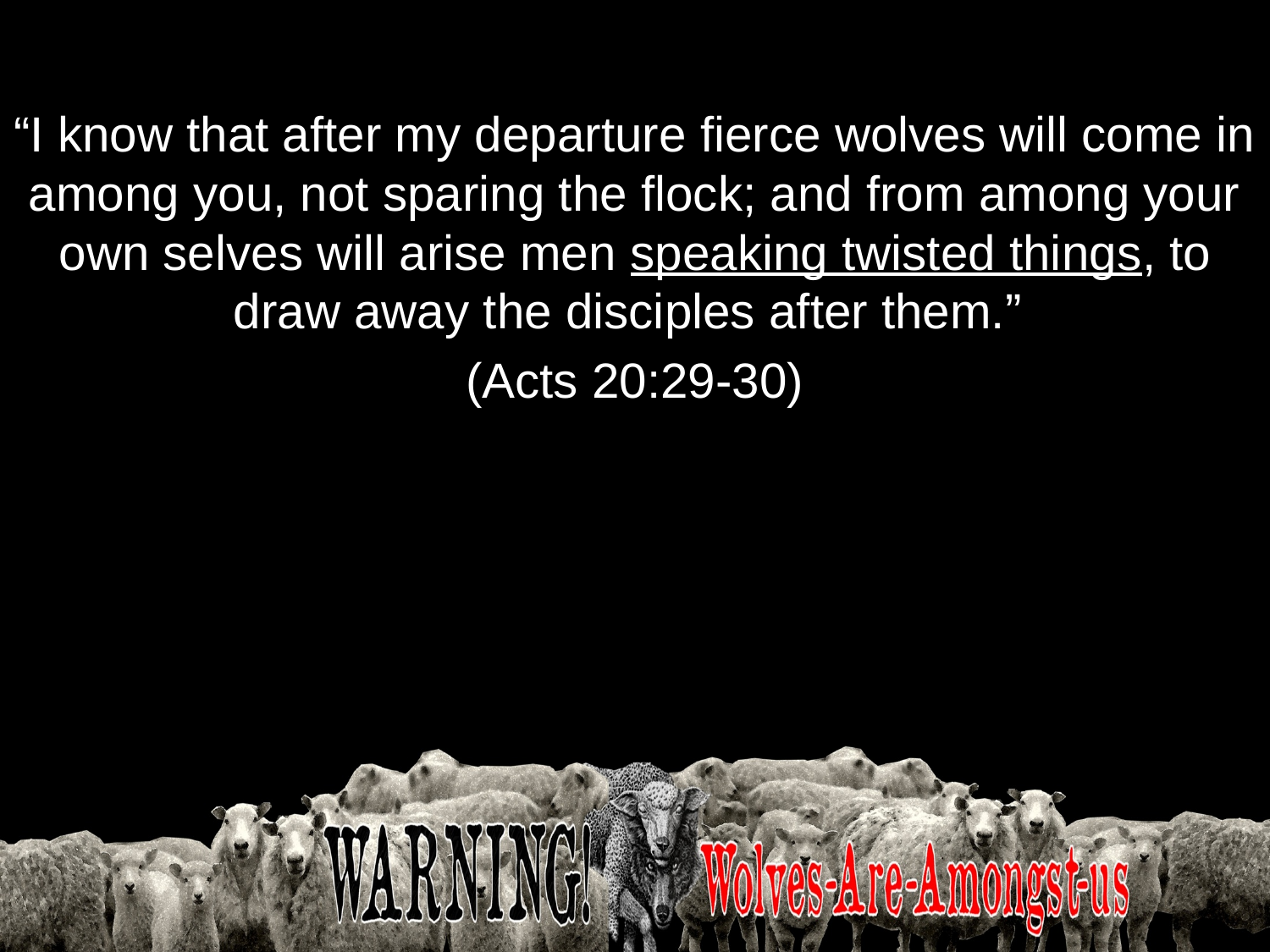

“I know that after my departure fierce wolves will come in among you, not sparing the flock; and from among your own selves will arise men speaking twisted things, to draw away the disciples after them.”
(Acts 20:29-30)